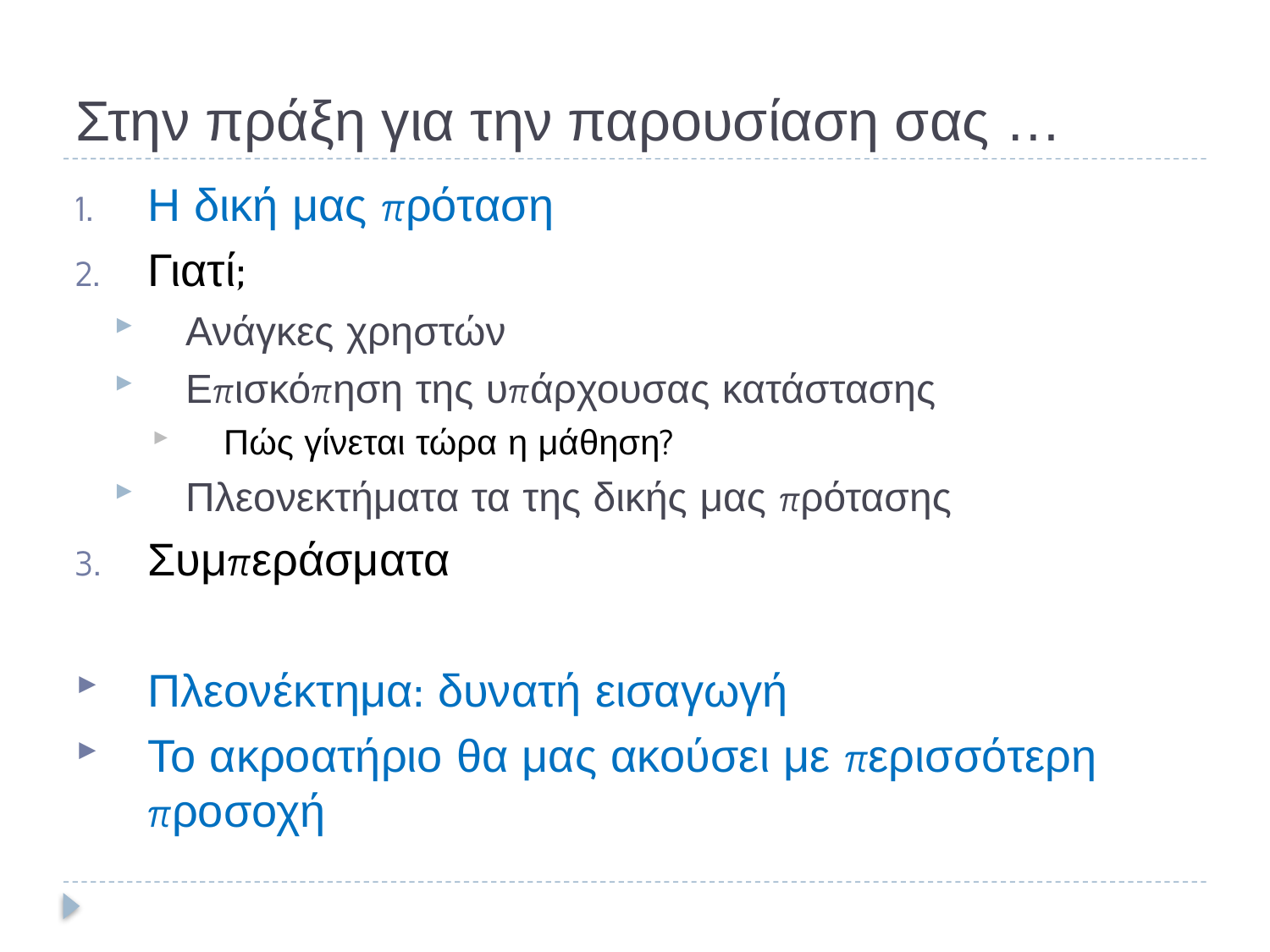

# Στην πράξη για την παρουσίαση σας …
Η δική μας πρόταση
Γιατί;
Ανάγκες χρηστών
Επισκόπηση της υπάρχουσας κατάστασης
Πώς γίνεται τώρα η μάθηση?
Πλεονεκτήματα τα της δικής μας πρότασης
Συμπεράσματα

Πλεονέκτημα: δυνατή εισαγωγή
Το ακροατήριο θα μας ακούσει με περισσότερη προσοχή